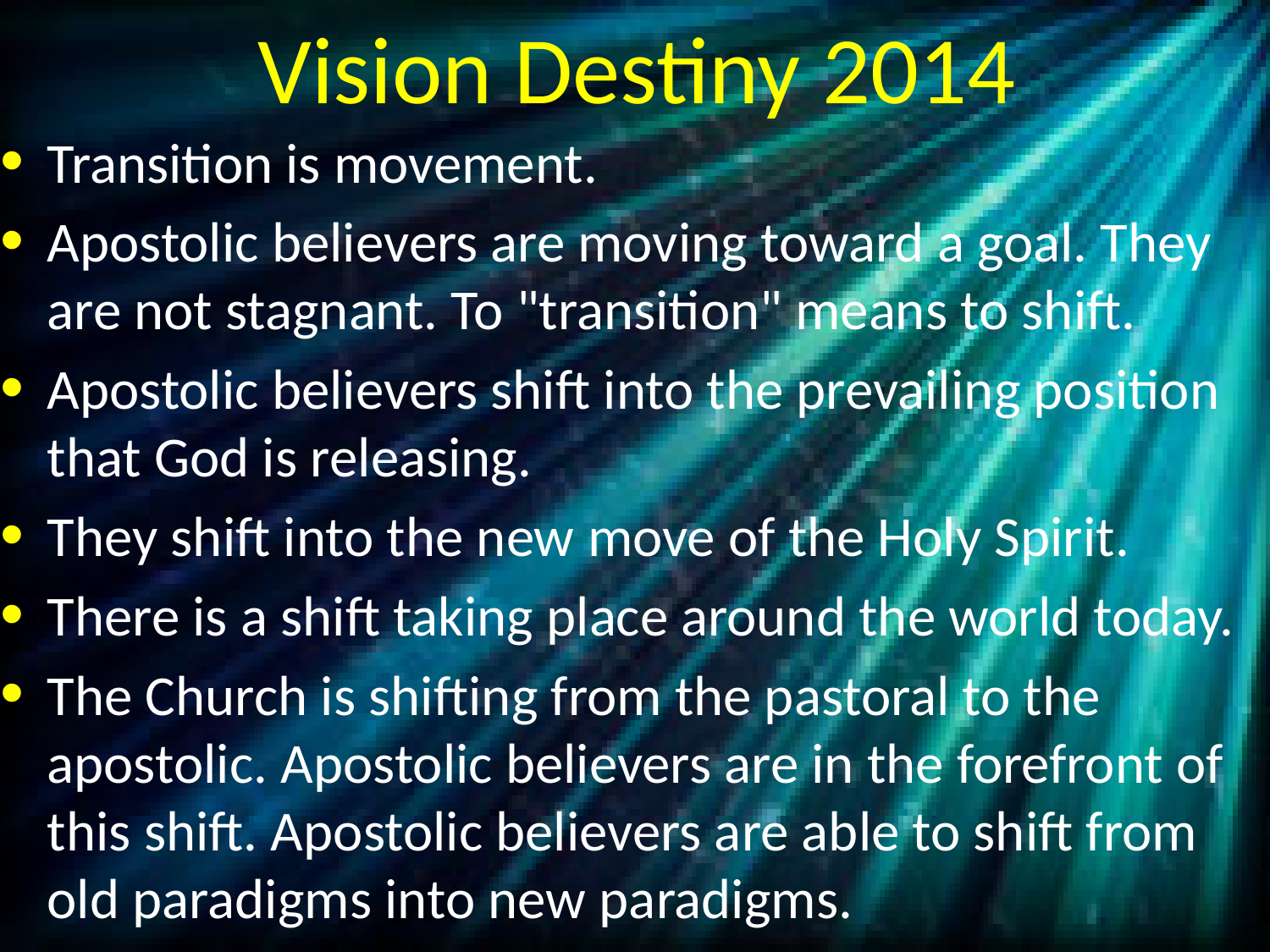

# Vision Destiny 2014
Transition is movement.
Apostolic believers are moving toward a goal. They are not stagnant. To "transition" means to shift.
Apostolic believers shift into the prevailing position that God is releasing.
They shift into the new move of the Holy Spirit.
There is a shift taking place around the world today.
The Church is shifting from the pastoral to the apostolic. Apostolic believers are in the forefront of this shift. Apostolic believers are able to shift from old paradigms into new paradigms.